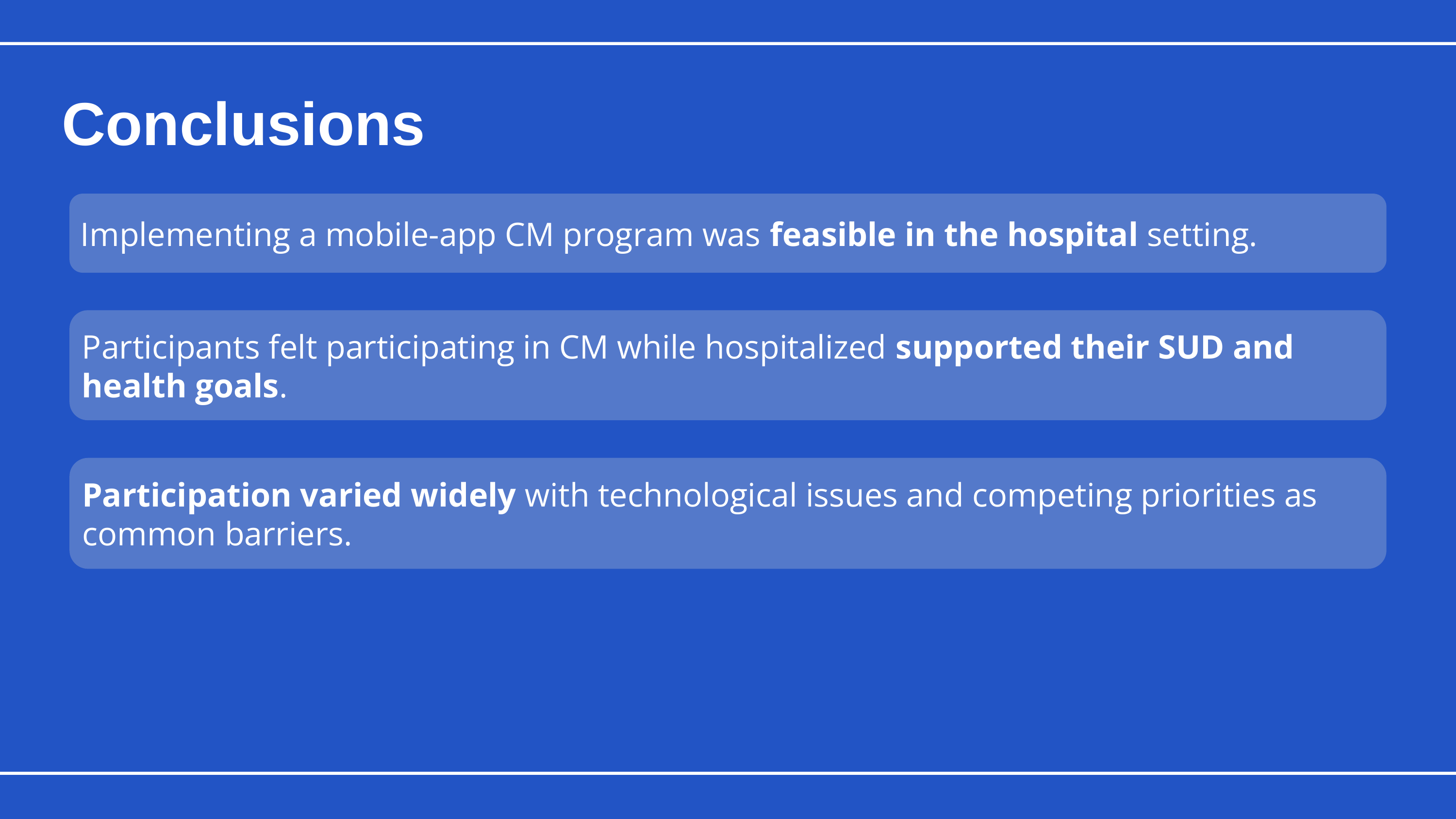

Conclusions
Implementing a mobile-app CM program was feasible in the hospital setting.
Participants felt participating in CM while hospitalized supported their SUD and health goals.
Participation varied widely with technological issues and competing priorities as common barriers.